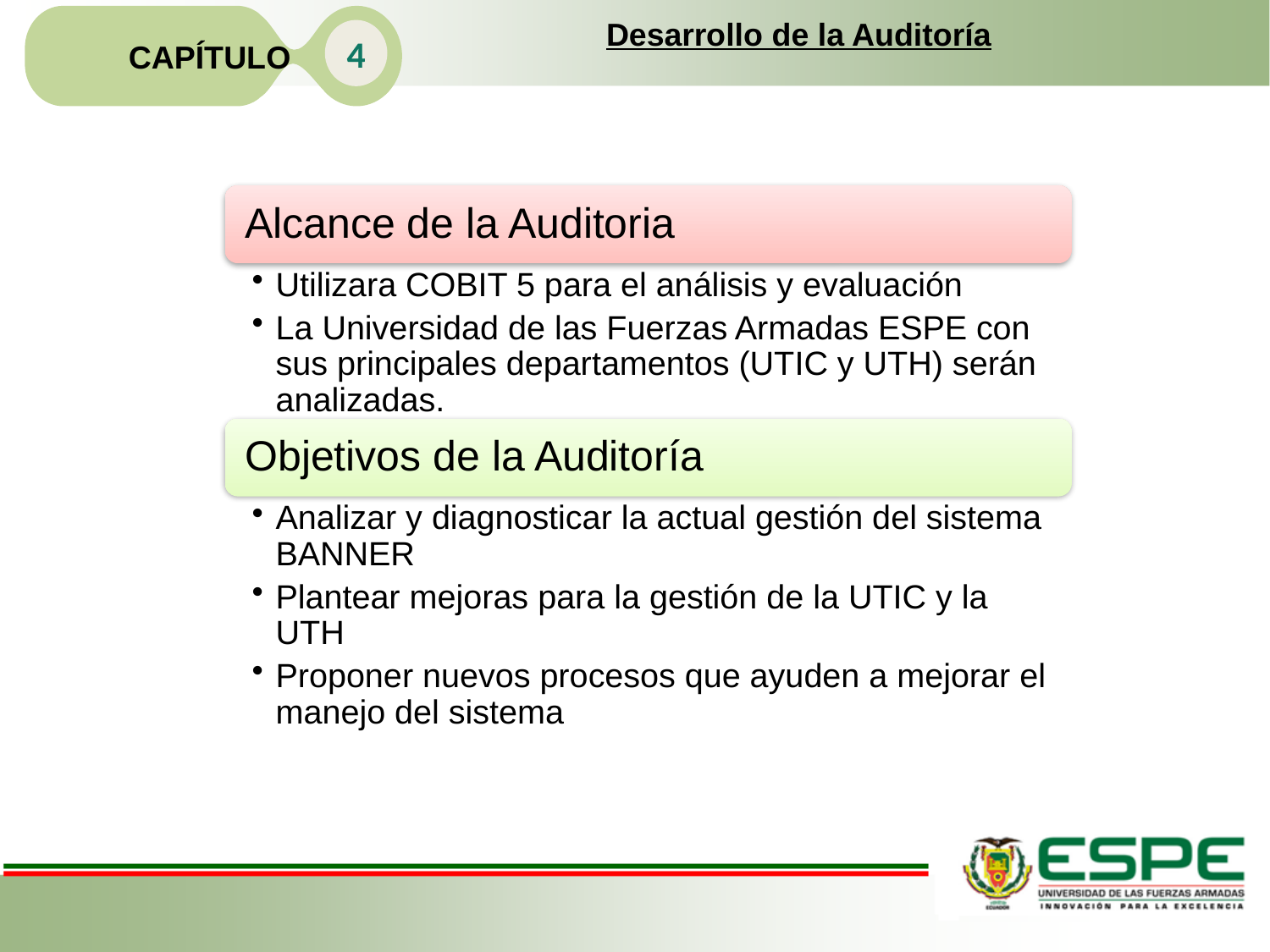

CAPÍTULO
Desarrollo de la Auditoría
4
Alcance de la Auditoria
Utilizara COBIT 5 para el análisis y evaluación
La Universidad de las Fuerzas Armadas ESPE con sus principales departamentos (UTIC y UTH) serán analizadas.
Objetivos de la Auditoría
Analizar y diagnosticar la actual gestión del sistema BANNER
Plantear mejoras para la gestión de la UTIC y la UTH
Proponer nuevos procesos que ayuden a mejorar el manejo del sistema